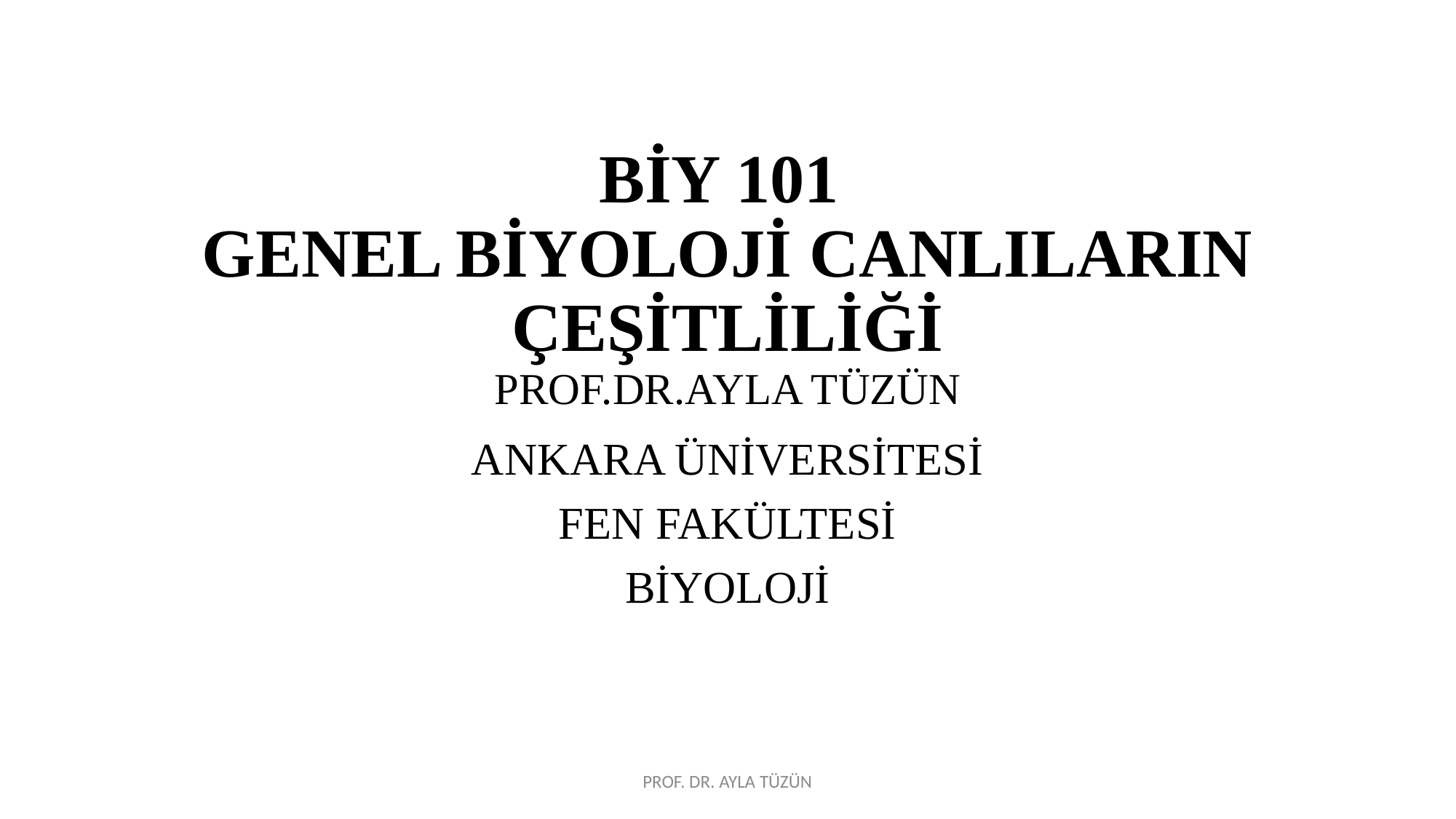

# BİY 101 GENEL BİYOLOJİ CANLILARIN ÇEŞİTLİLİĞİ PROF.DR.AYLA TÜZÜN
ANKARA ÜNİVERSİTESİ
FEN FAKÜLTESİ
BİYOLOJİ
PROF. DR. AYLA TÜZÜN